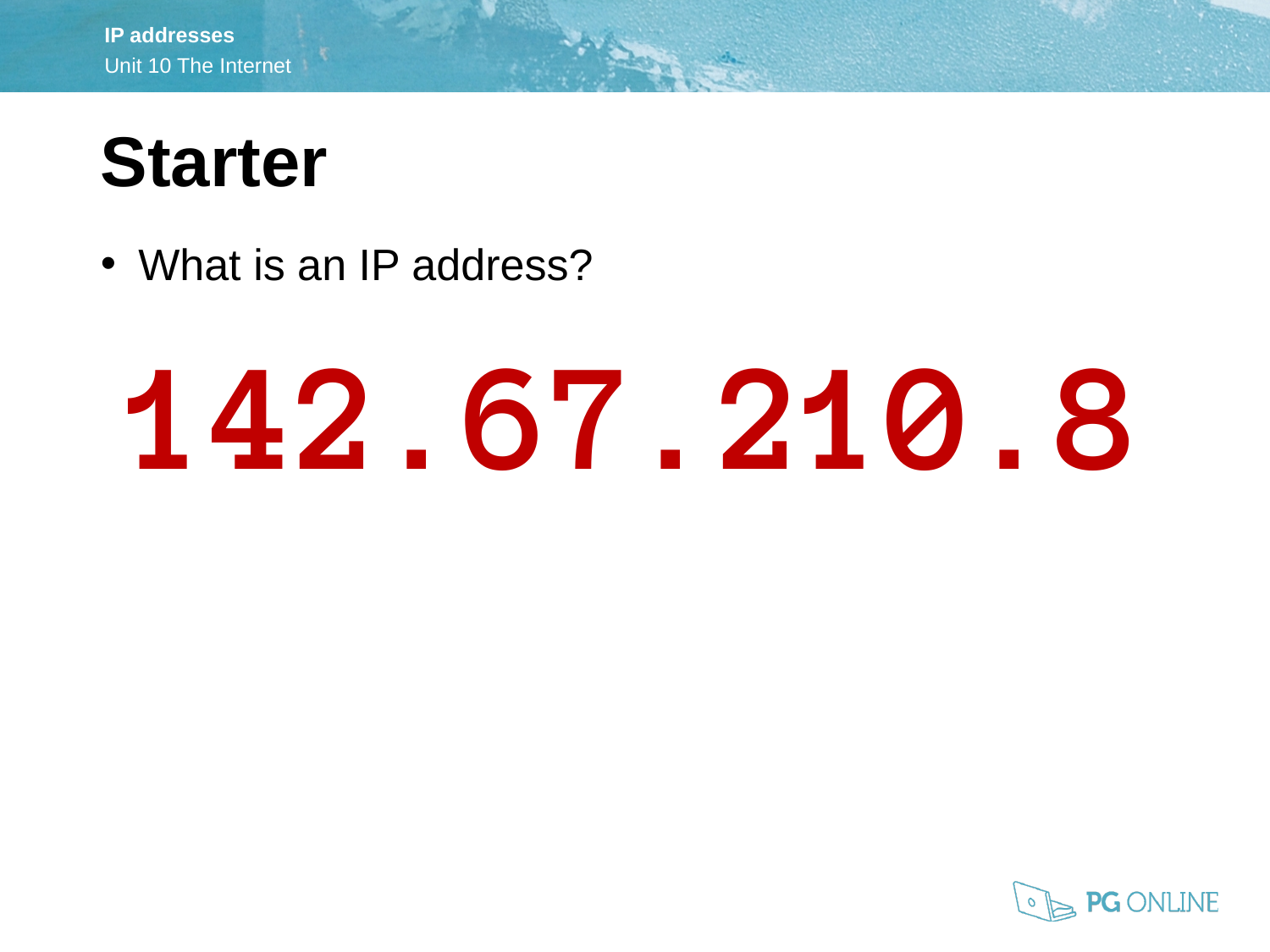

Starter
What is an IP address?
142.67.210.8